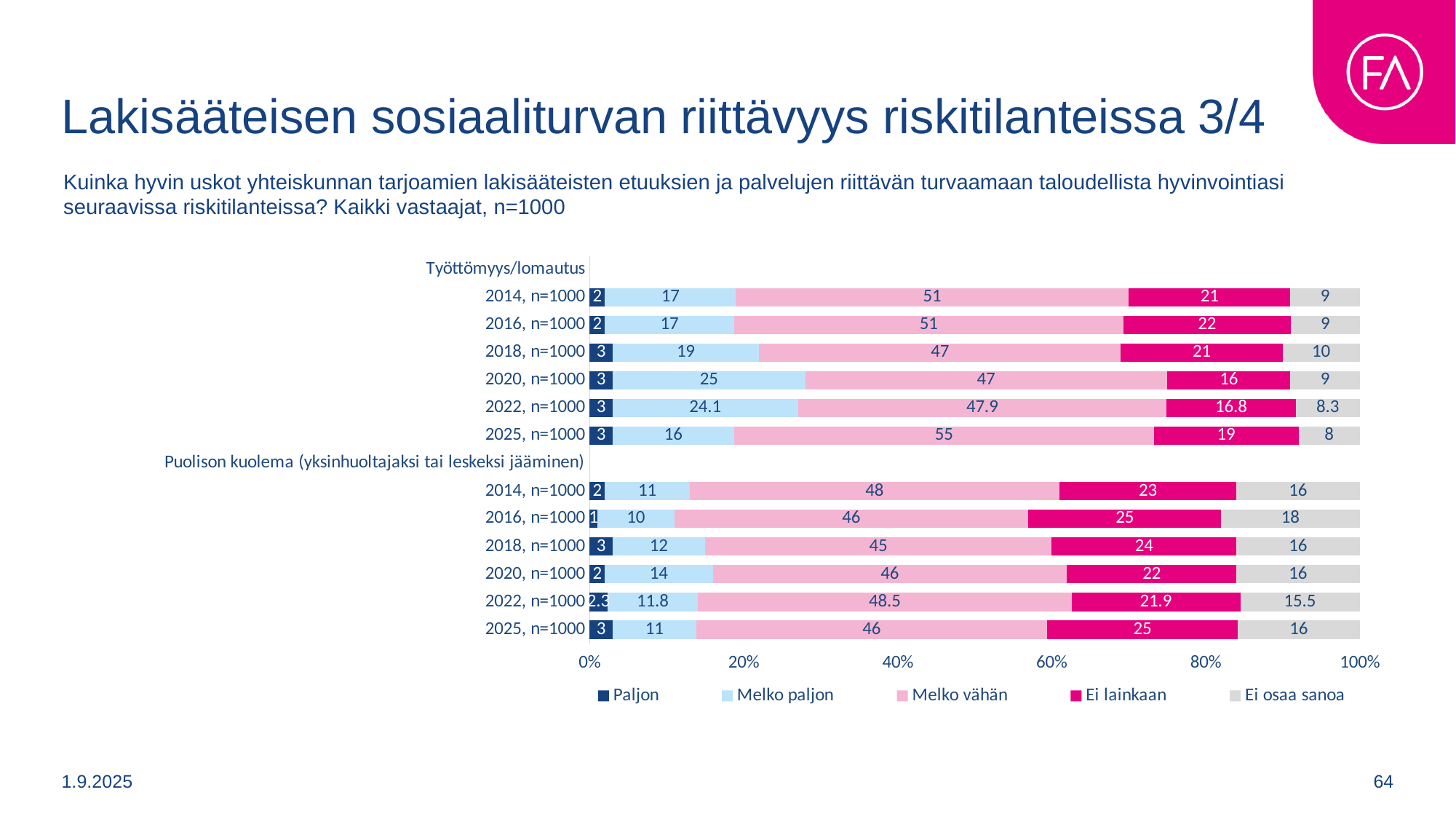

# Lakisääteisen sosiaaliturvan riittävyys riskitilanteissa 3/4
Kuinka hyvin uskot yhteiskunnan tarjoamien lakisääteisten etuuksien ja palvelujen riittävän turvaamaan taloudellista hyvinvointiasi seuraavissa riskitilanteissa? Kaikki vastaajat, n=1000

### Chart

| Category | Paljon | Melko paljon | Melko vähän | Ei lainkaan | Ei osaa sanoa |
|---|---|---|---|---|---|
| Työttömyys/lomautus | None | None | None | None | None |
| 2014, n=1000 | 2.0 | 17.0 | 51.0 | 21.0 | 9.0 |
| 2016, n=1000 | 2.0 | 17.0 | 51.0 | 22.0 | 9.0 |
| 2018, n=1000 | 3.0 | 19.0 | 47.0 | 21.0 | 10.0 |
| 2020, n=1000 | 3.0 | 25.0 | 47.0 | 16.0 | 9.0 |
| 2022, n=1000 | 3.0 | 24.099999999999998 | 47.9 | 16.8 | 8.3 |
| 2025, n=1000 | 3.0 | 16.0 | 55.0 | 19.0 | 8.0 |
| Puolison kuolema (yksinhuoltajaksi tai leskeksi jääminen) | None | None | None | None | None |
| 2014, n=1000 | 2.0 | 11.0 | 48.0 | 23.0 | 16.0 |
| 2016, n=1000 | 1.0 | 10.0 | 46.0 | 25.0 | 18.0 |
| 2018, n=1000 | 3.0 | 12.0 | 45.0 | 24.0 | 16.0 |
| 2020, n=1000 | 2.0 | 14.0 | 46.0 | 22.0 | 16.0 |
| 2022, n=1000 | 2.3 | 11.799999999999999 | 48.5 | 21.9 | 15.5 |
| 2025, n=1000 | 3.0 | 11.0 | 46.0 | 25.0 | 16.0 |
1.9.2025
64